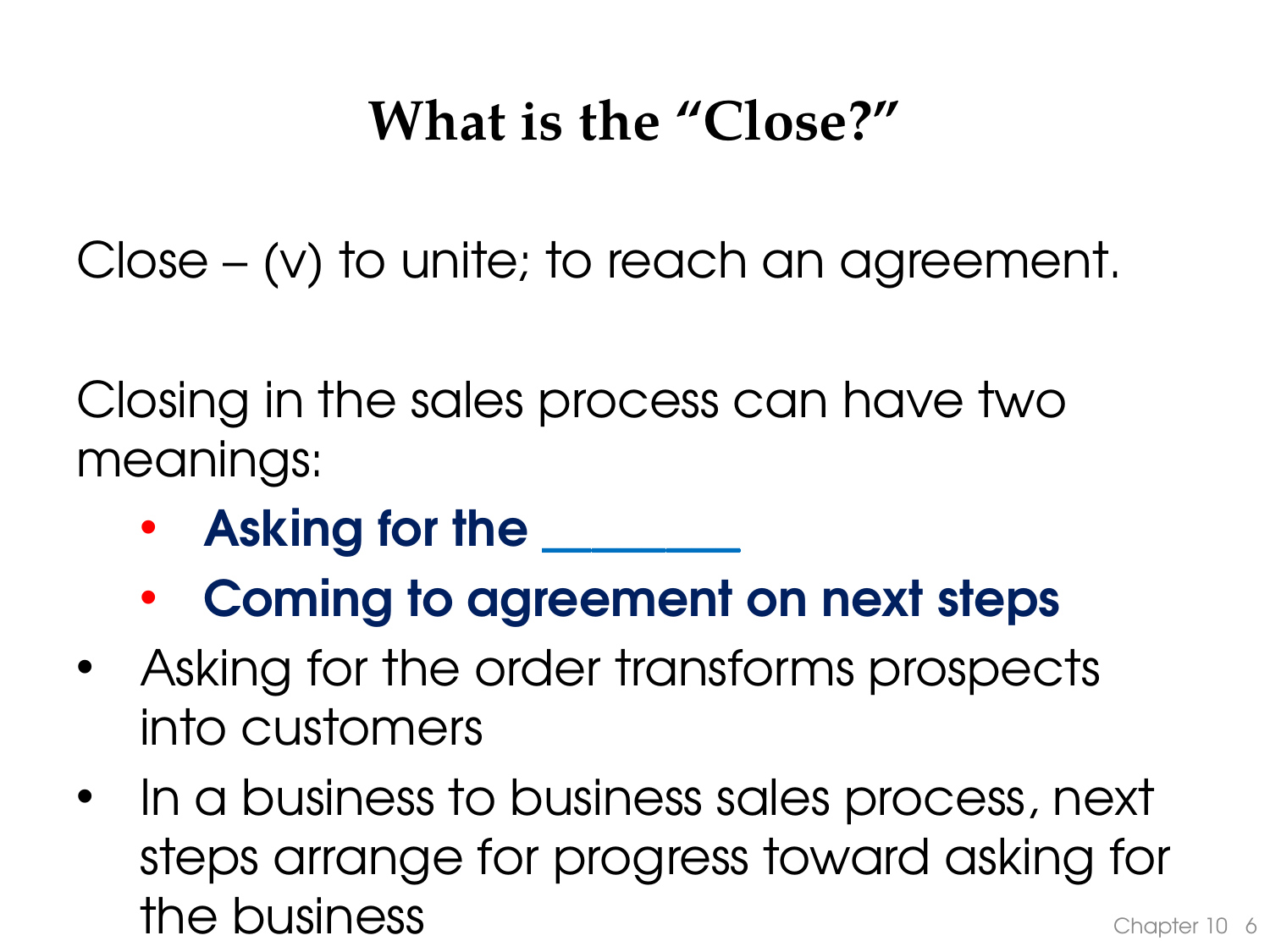

# What is the “Close?”
Close – (v) to unite; to reach an agreement.

Closing in the sales process can have two meanings:
Asking for the ________
Coming to agreement on next steps
Asking for the order transforms prospects into customers
In a business to business sales process, next steps arrange for progress toward asking for the business